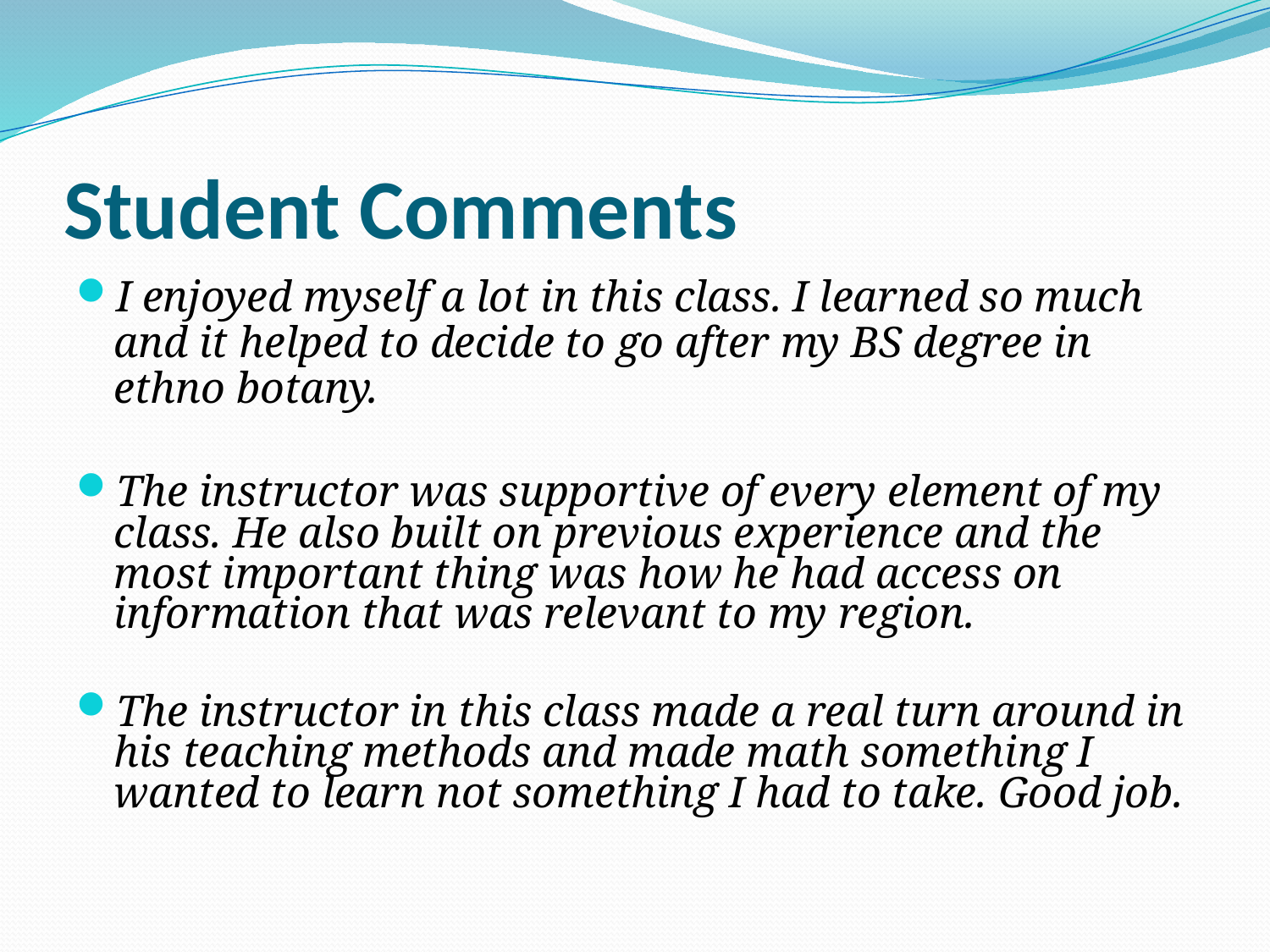

# Student Comments
I enjoyed myself a lot in this class. I learned so much and it helped to decide to go after my BS degree in ethno botany.

The instructor was supportive of every element of my class. He also built on previous experience and the most important thing was how he had access on information that was relevant to my region.

The instructor in this class made a real turn around in his teaching methods and made math something I wanted to learn not something I had to take. Good job.